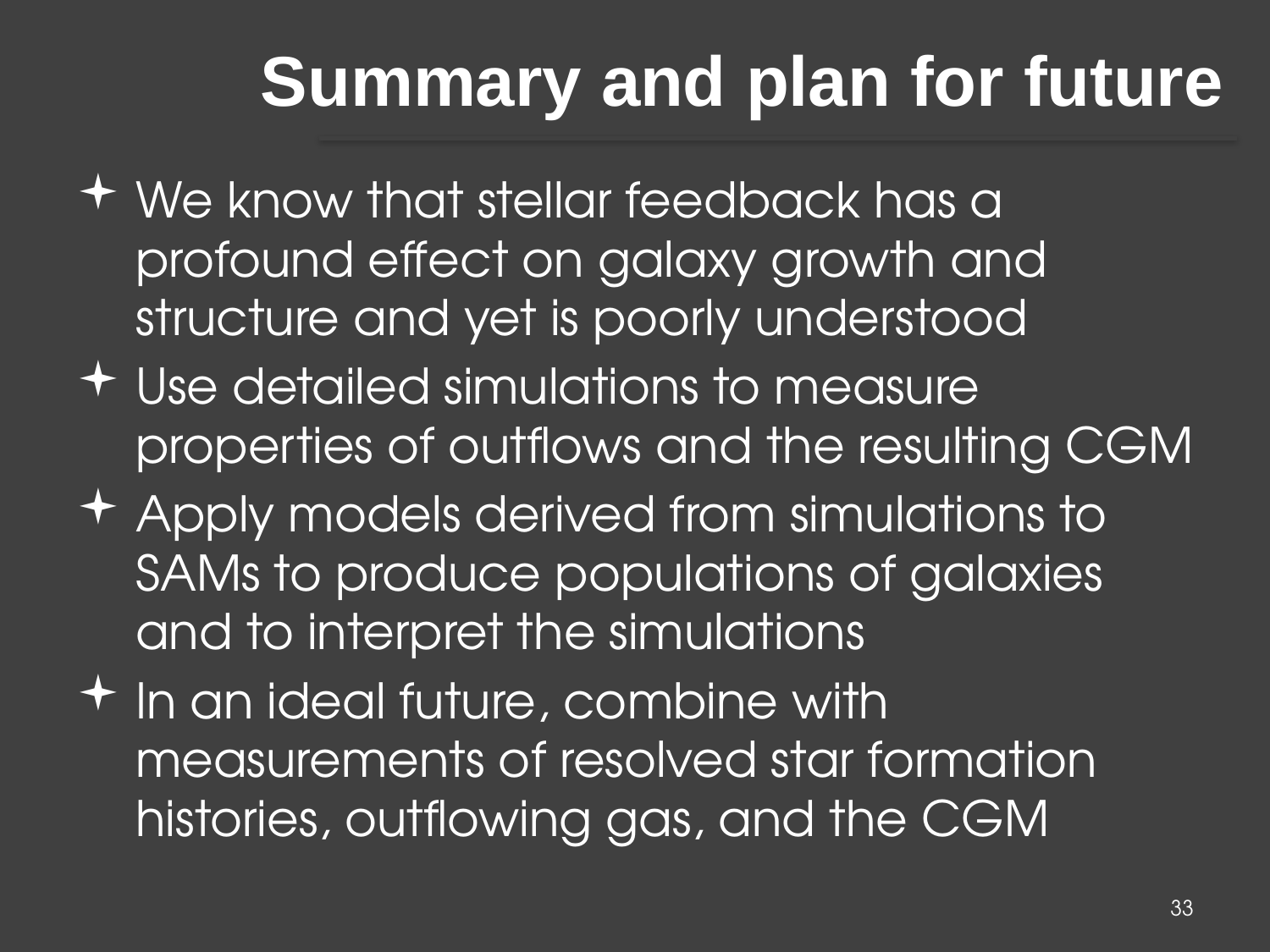

# Summary and plan for future
We know that stellar feedback has a profound effect on galaxy growth and structure and yet is poorly understood
Use detailed simulations to measure properties of outflows and the resulting CGM
Apply models derived from simulations to SAMs to produce populations of galaxies and to interpret the simulations
In an ideal future, combine with measurements of resolved star formation histories, outflowing gas, and the CGM
33